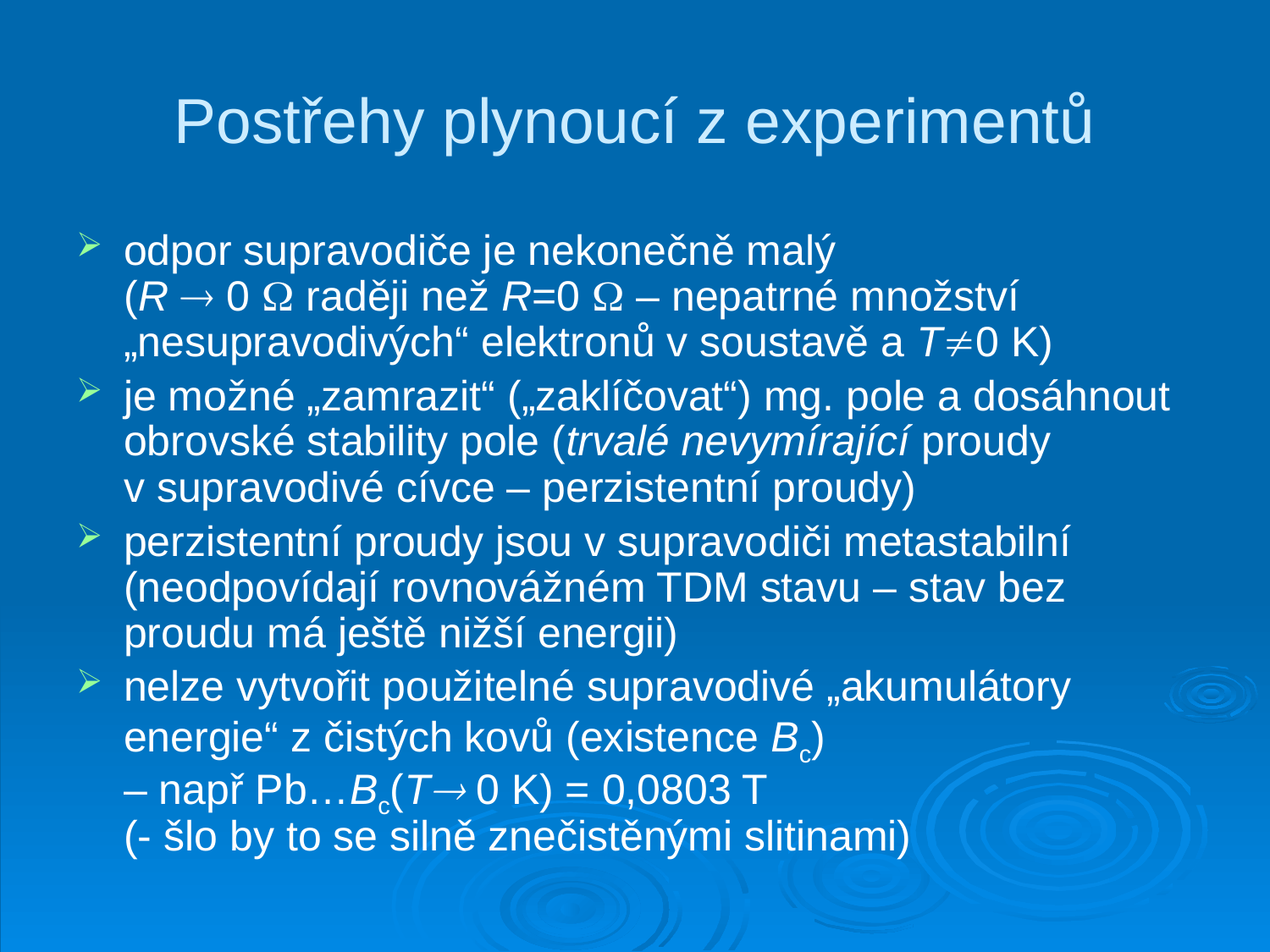

# Postřehy plynoucí z experimentů
odpor supravodiče je nekonečně malý
(R → 0 Ω raději než R=0 Ω – nepatrné množství „nesupravodivých“ elektronů v soustavě a T≠0 K)
je možné „zamrazit“ („zaklíčovat“) mg. pole a dosáhnout obrovské stability pole (trvalé nevymírající proudy
v supravodivé cívce – perzistentní proudy)
perzistentní proudy jsou v supravodiči metastabilní (neodpovídají rovnovážném TDM stavu – stav bez proudu má ještě nižší energii)
nelze vytvořit použitelné supravodivé „akumulátory energie“ z čistých kovů (existence Bc)
– např Pb…Bc(T→ 0 K) = 0,0803 T
(- šlo by to se silně znečistěnými slitinami)